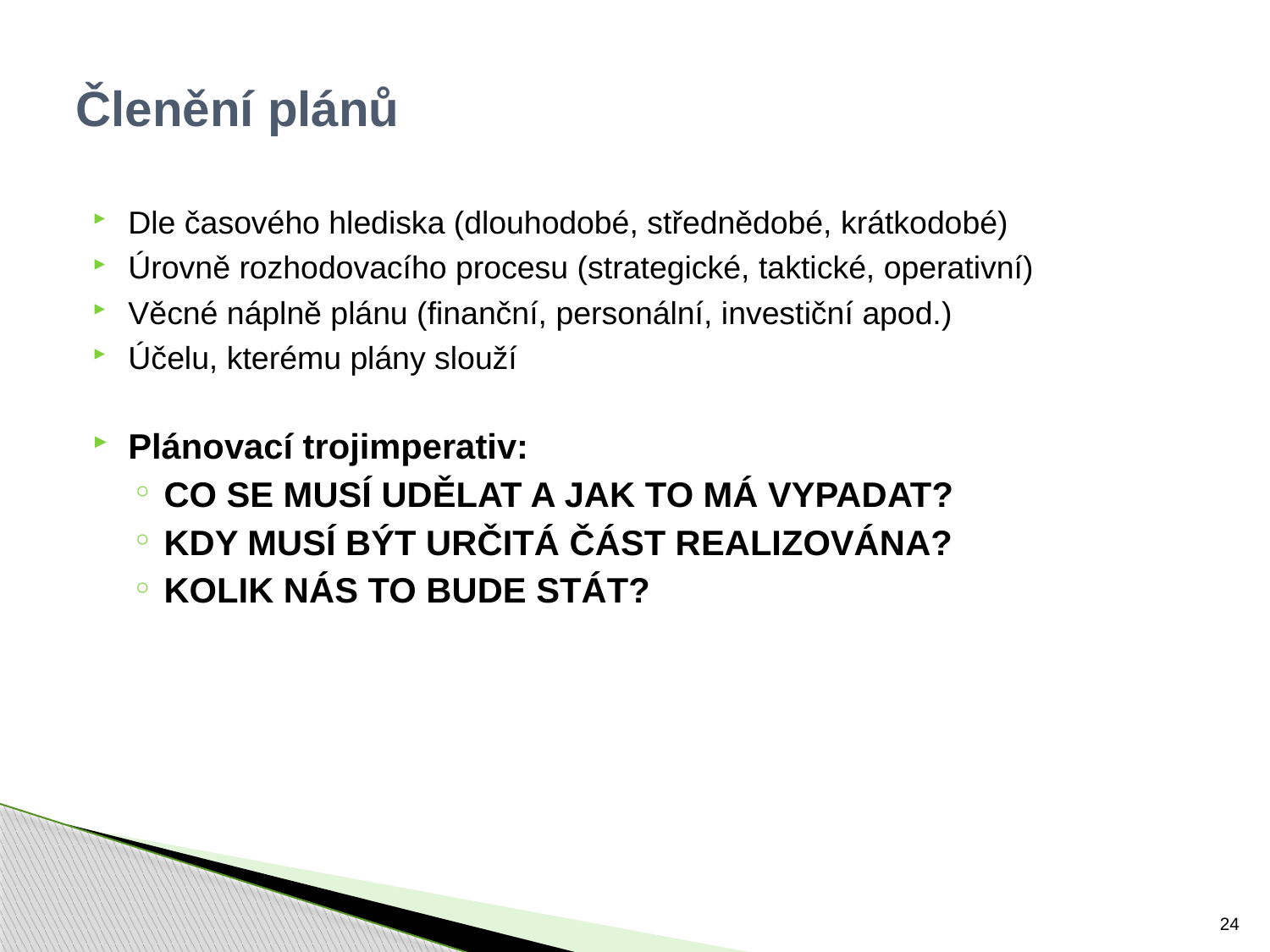

# Členění plánů
Dle časového hlediska (dlouhodobé, střednědobé, krátkodobé)
Úrovně rozhodovacího procesu (strategické, taktické, operativní)
Věcné náplně plánu (finanční, personální, investiční apod.)
Účelu, kterému plány slouží

Plánovací trojimperativ:
CO SE MUSÍ UDĚLAT A JAK TO MÁ VYPADAT?
KDY MUSÍ BÝT URČITÁ ČÁST REALIZOVÁNA?
KOLIK NÁS TO BUDE STÁT?

24